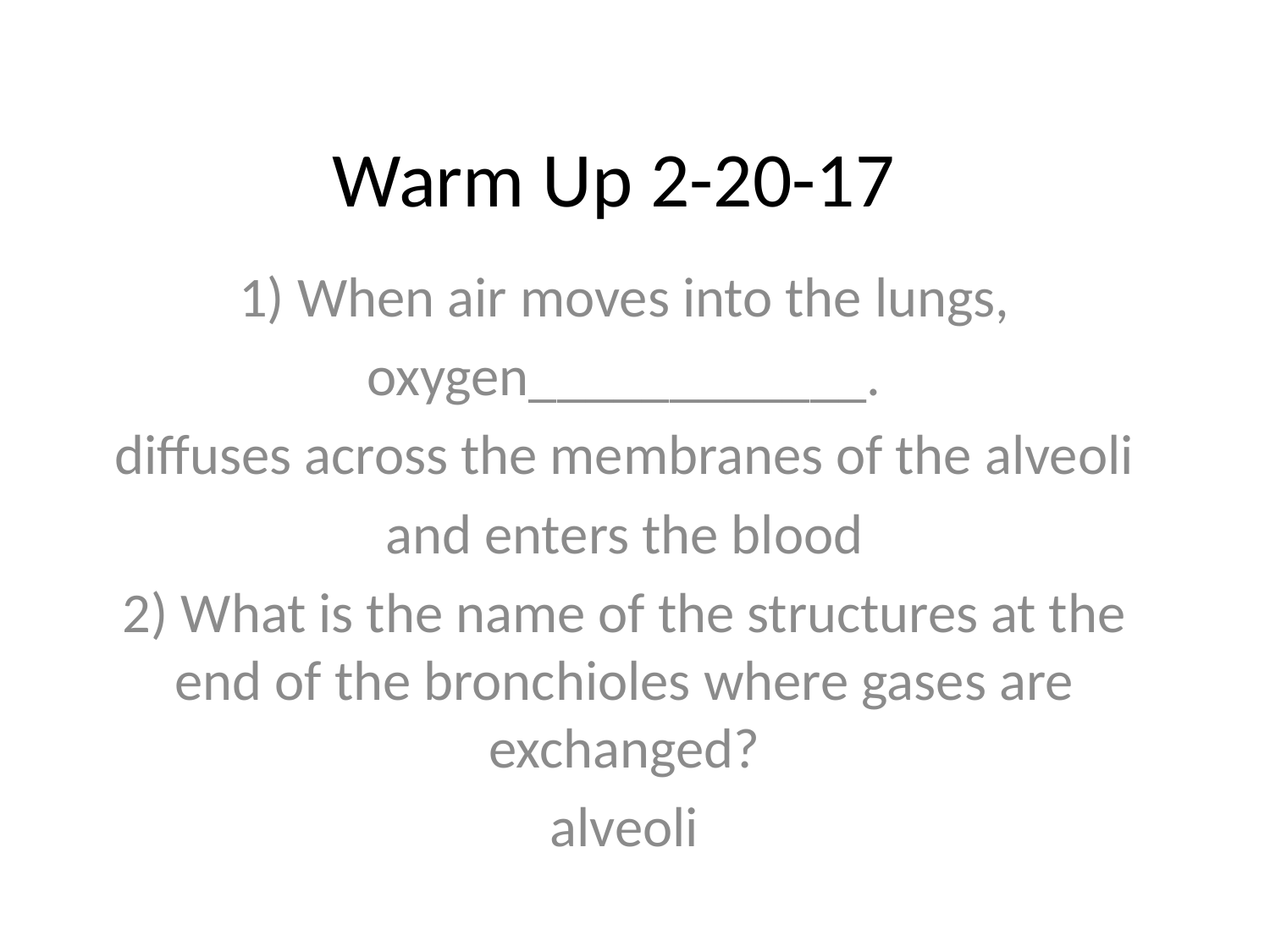

# Warm Up 2-20-17
1) When air moves into the lungs,
oxygen____________.
diffuses across the membranes of the alveoli
and enters the blood
2) What is the name of the structures at the end of the bronchioles where gases are exchanged?
alveoli